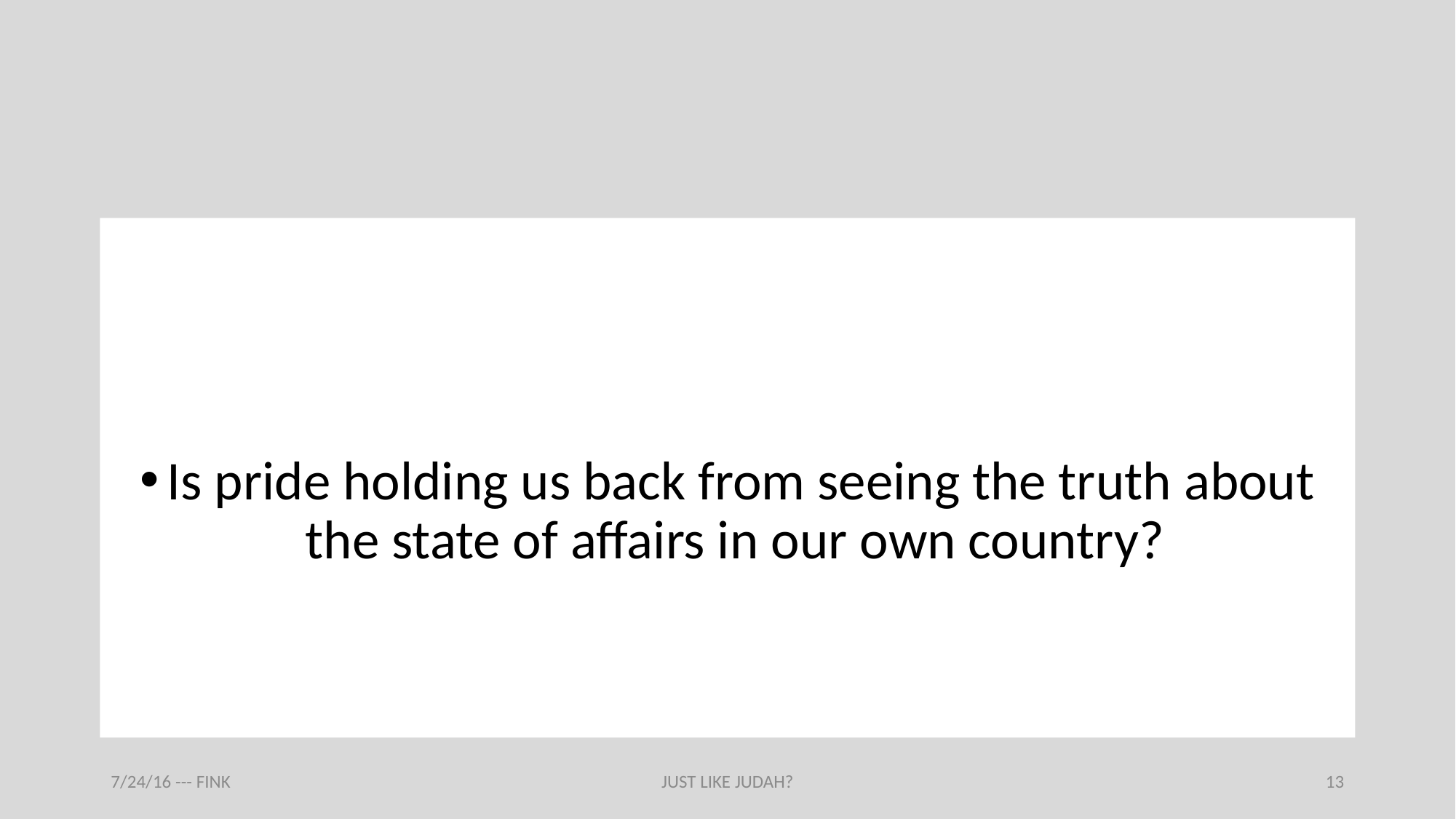

Is pride holding us back from seeing the truth about the state of affairs in our own country?
7/24/16 --- FINK
JUST LIKE JUDAH?
13